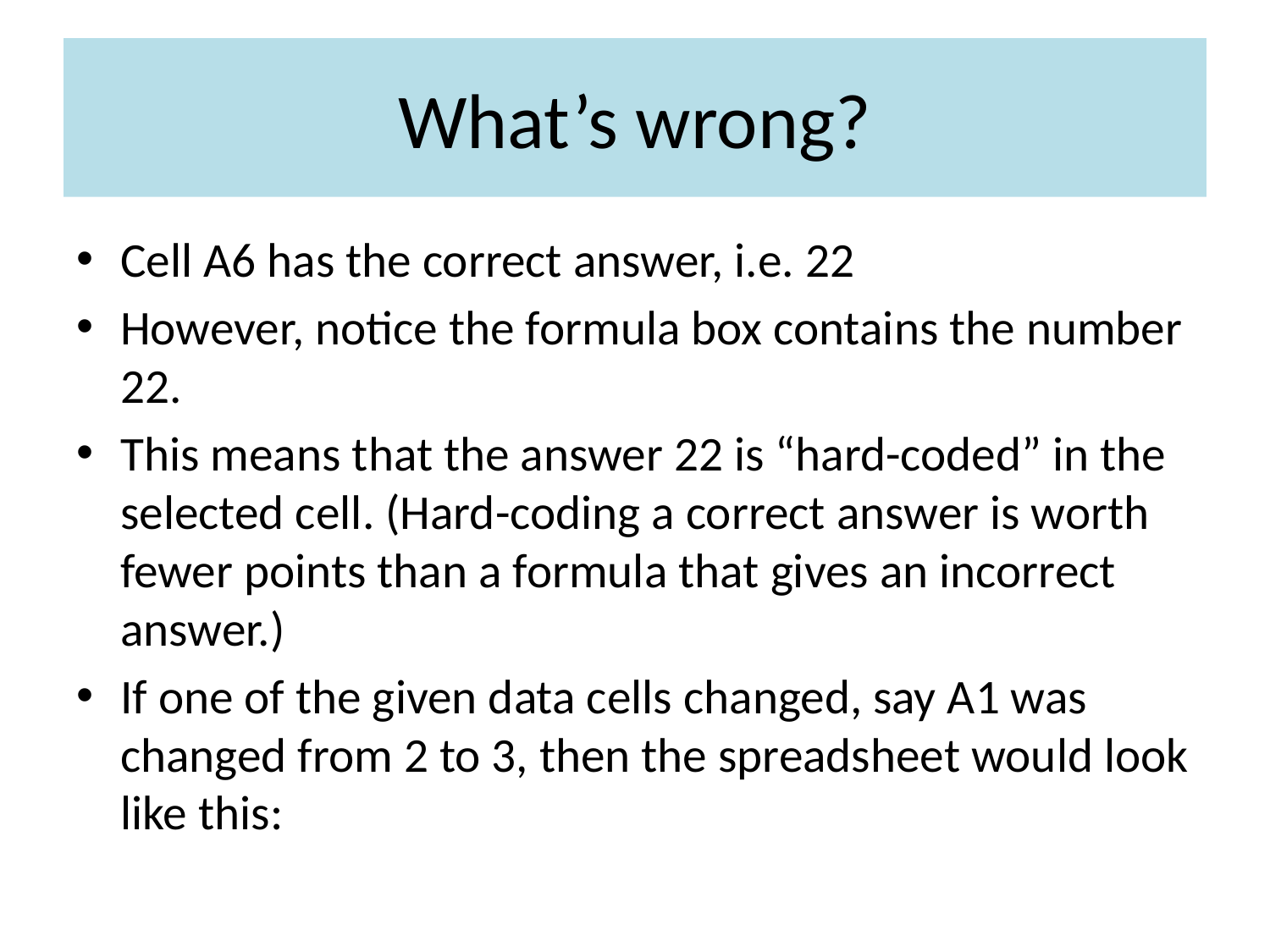

# What’s wrong?
Cell A6 has the correct answer, i.e. 22
However, notice the formula box contains the number 22.
This means that the answer 22 is “hard-coded” in the selected cell. (Hard-coding a correct answer is worth fewer points than a formula that gives an incorrect answer.)
If one of the given data cells changed, say A1 was changed from 2 to 3, then the spreadsheet would look like this: